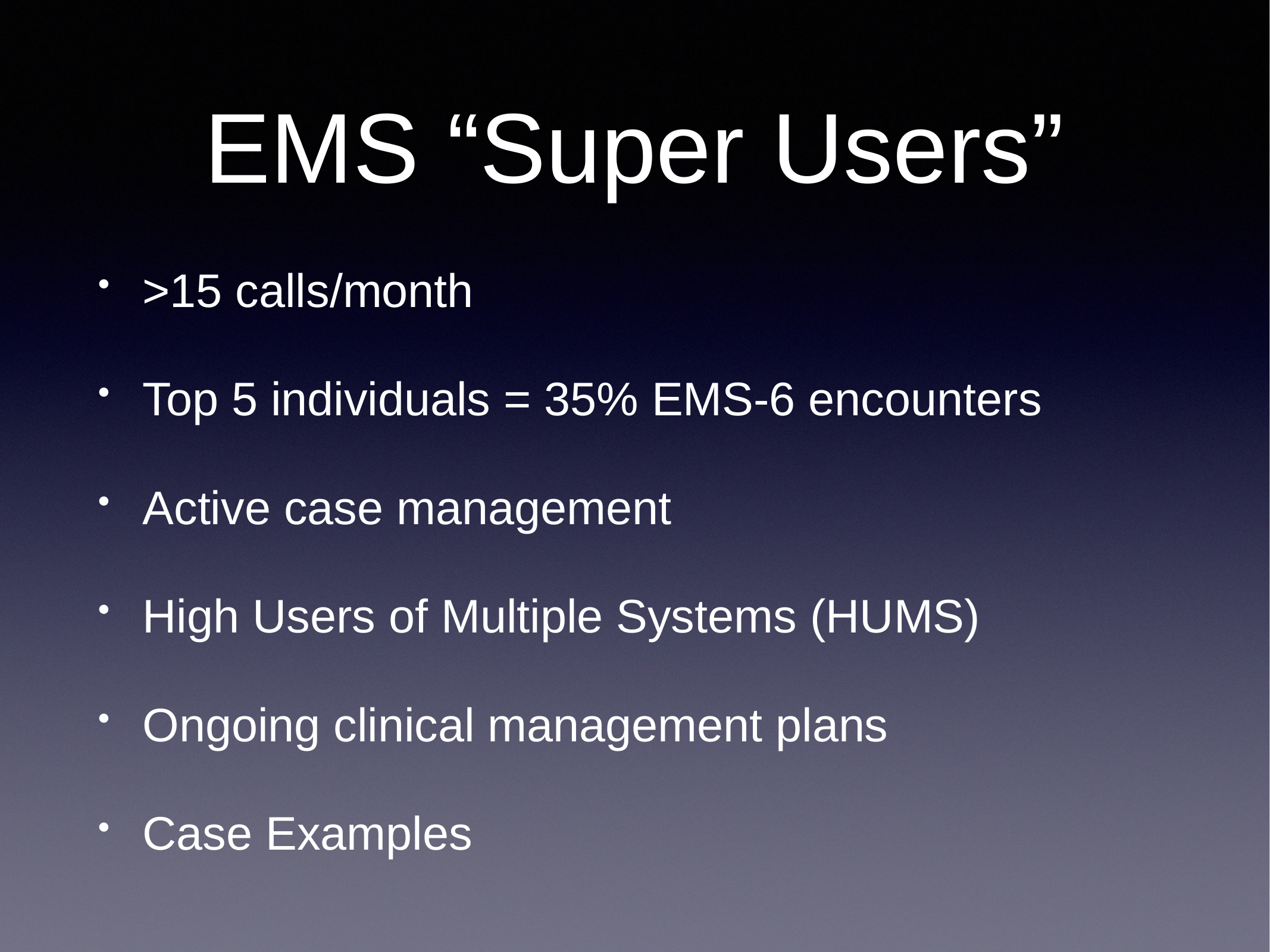

# EMS “Super Users”
>15 calls/month
Top 5 individuals = 35% EMS-6 encounters
Active case management
High Users of Multiple Systems (HUMS)
Ongoing clinical management plans
Case Examples